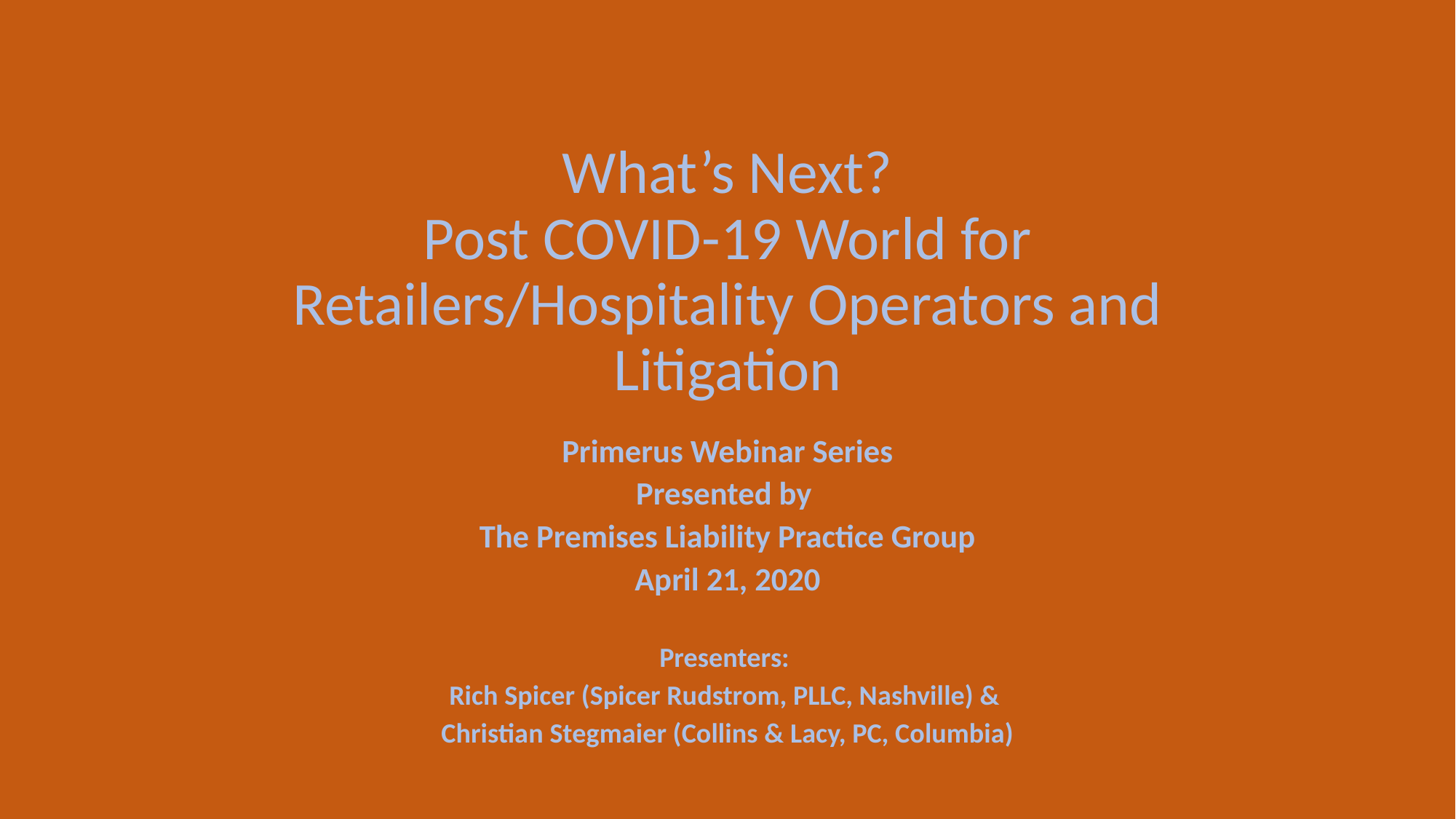

# What’s Next? Post COVID-19 World for Retailers/Hospitality Operators and Litigation

Primerus Webinar Series
Presented by
The Premises Liability Practice Group
April 21, 2020

Presenters:
Rich Spicer (Spicer Rudstrom, PLLC, Nashville) &
Christian Stegmaier (Collins & Lacy, PC, Columbia)